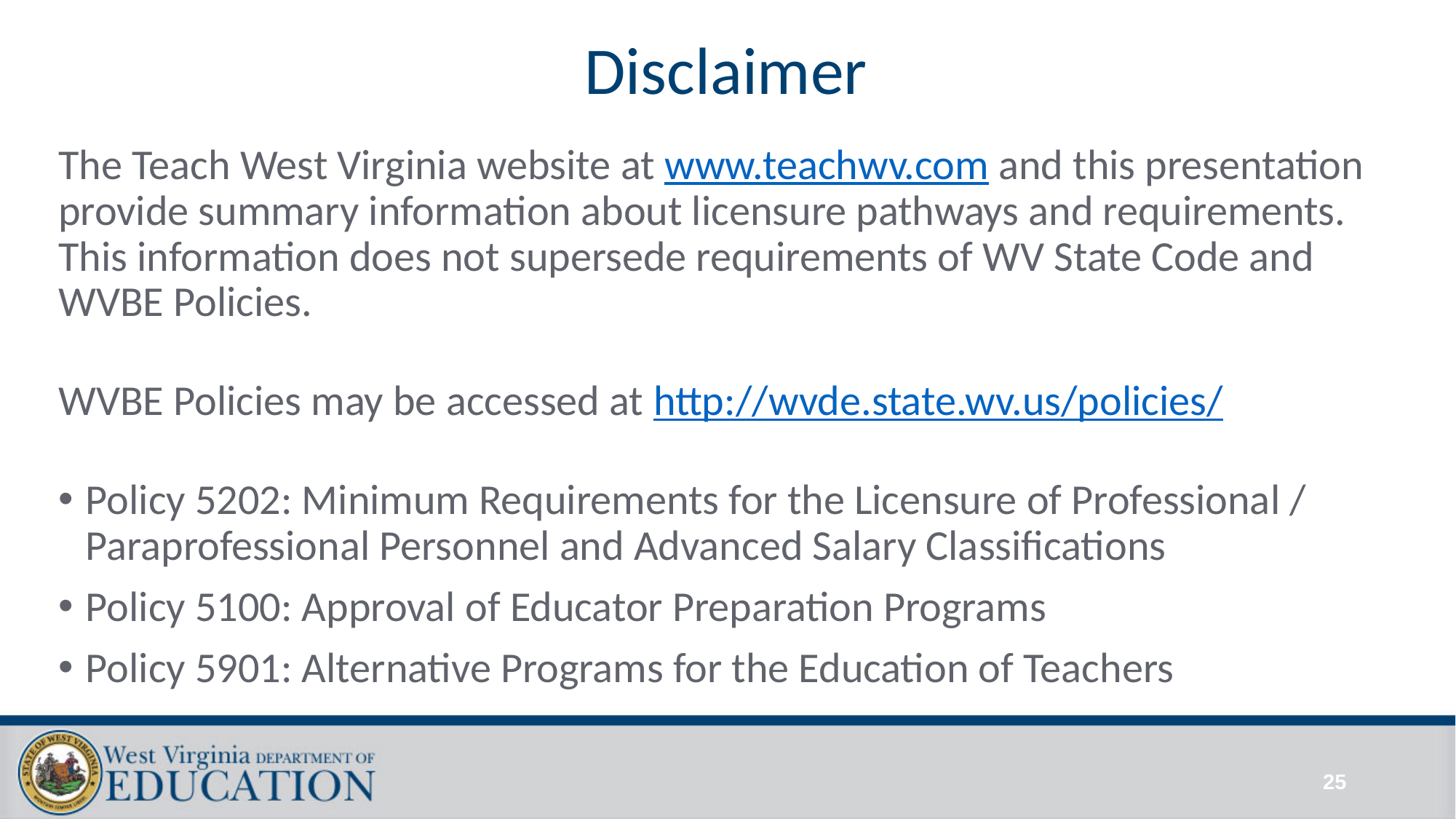

# Disclaimer
The Teach West Virginia website at www.teachwv.com and this presentation provide summary information about licensure pathways and requirements. This information does not supersede requirements of WV State Code and WVBE Policies.

WVBE Policies may be accessed at http://wvde.state.wv.us/policies/

Policy 5202: Minimum Requirements for the Licensure of Professional / Paraprofessional Personnel and Advanced Salary Classifications
Policy 5100: Approval of Educator Preparation Programs
Policy 5901: Alternative Programs for the Education of Teachers
25